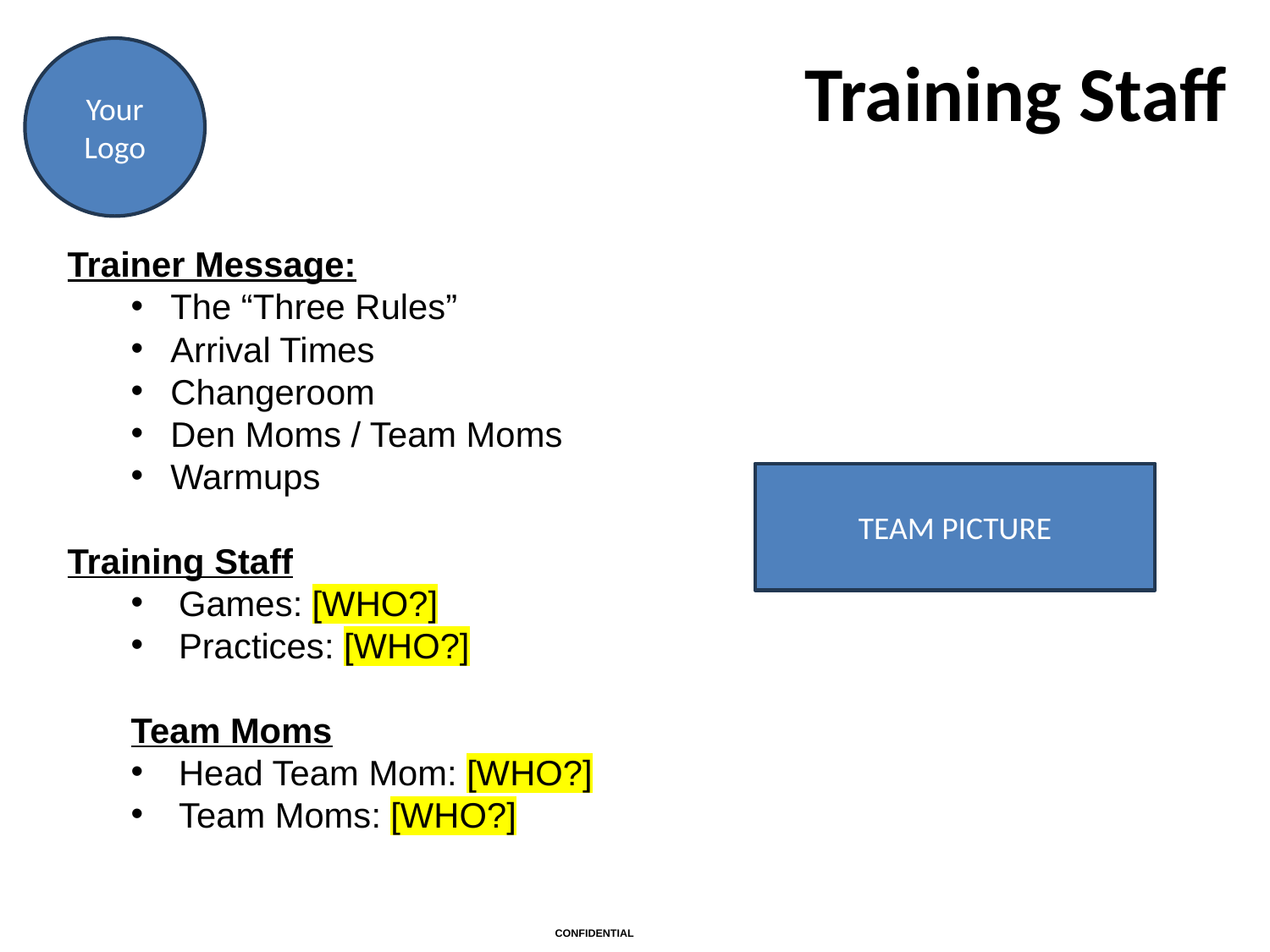

Training Staff
Trainer Message:
The “Three Rules”
Arrival Times
Changeroom
Den Moms / Team Moms
Warmups

Training Staff
Games: [WHO?]
Practices: [WHO?]

Team Moms
Head Team Mom: [WHO?]
Team Moms: [WHO?]
TEAM PICTURE